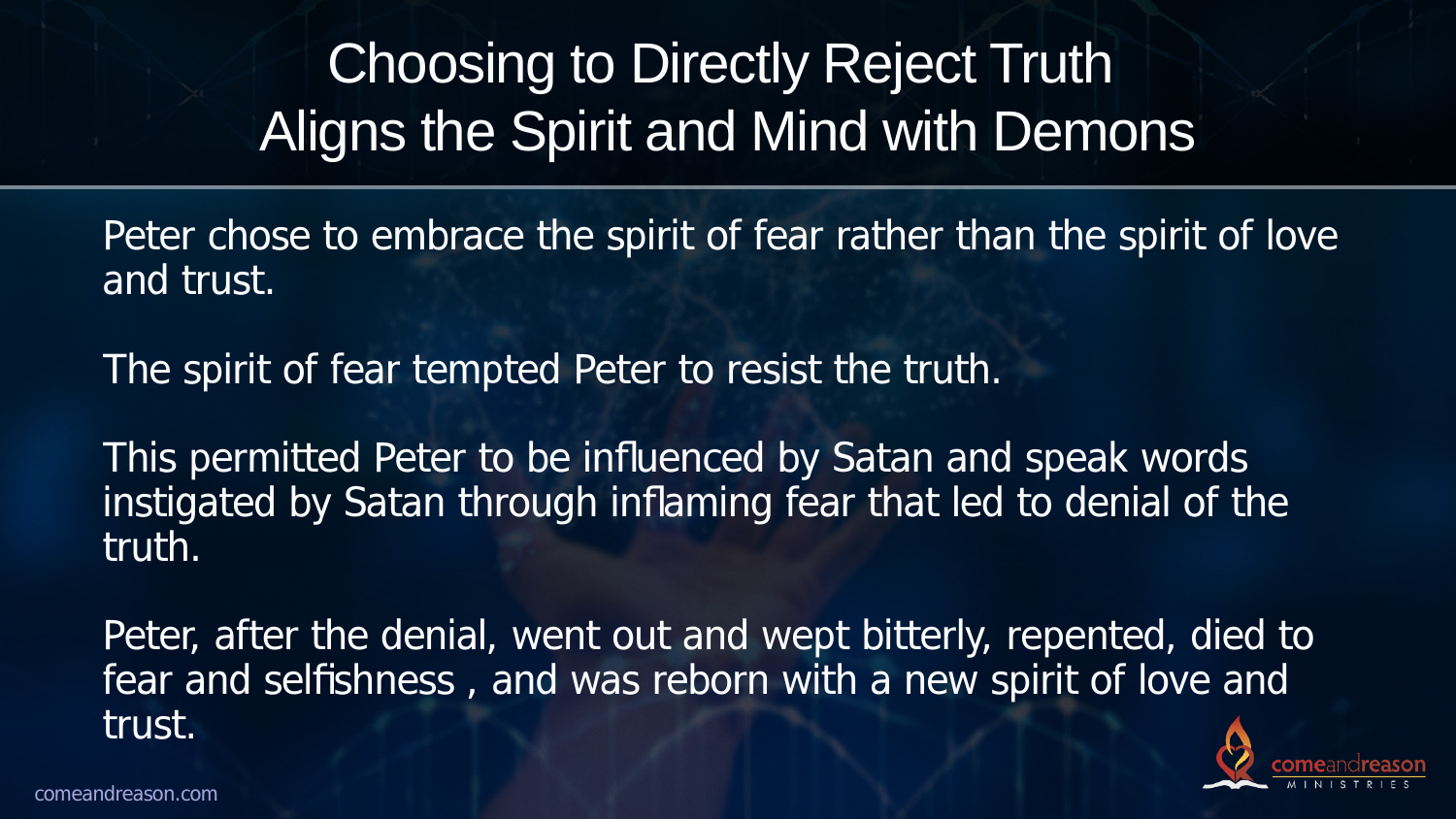

# Choosing to Directly Reject Truth Aligns the Spirit and Mind with Demons
Peter chose to embrace the spirit of fear rather than the spirit of love and trust.

The spirit of fear tempted Peter to resist the truth.

This permitted Peter to be influenced by Satan and speak words instigated by Satan through inflaming fear that led to denial of the truth.

Peter, after the denial, went out and wept bitterly, repented, died to fear and selfishness , and was reborn with a new spirit of love and trust.